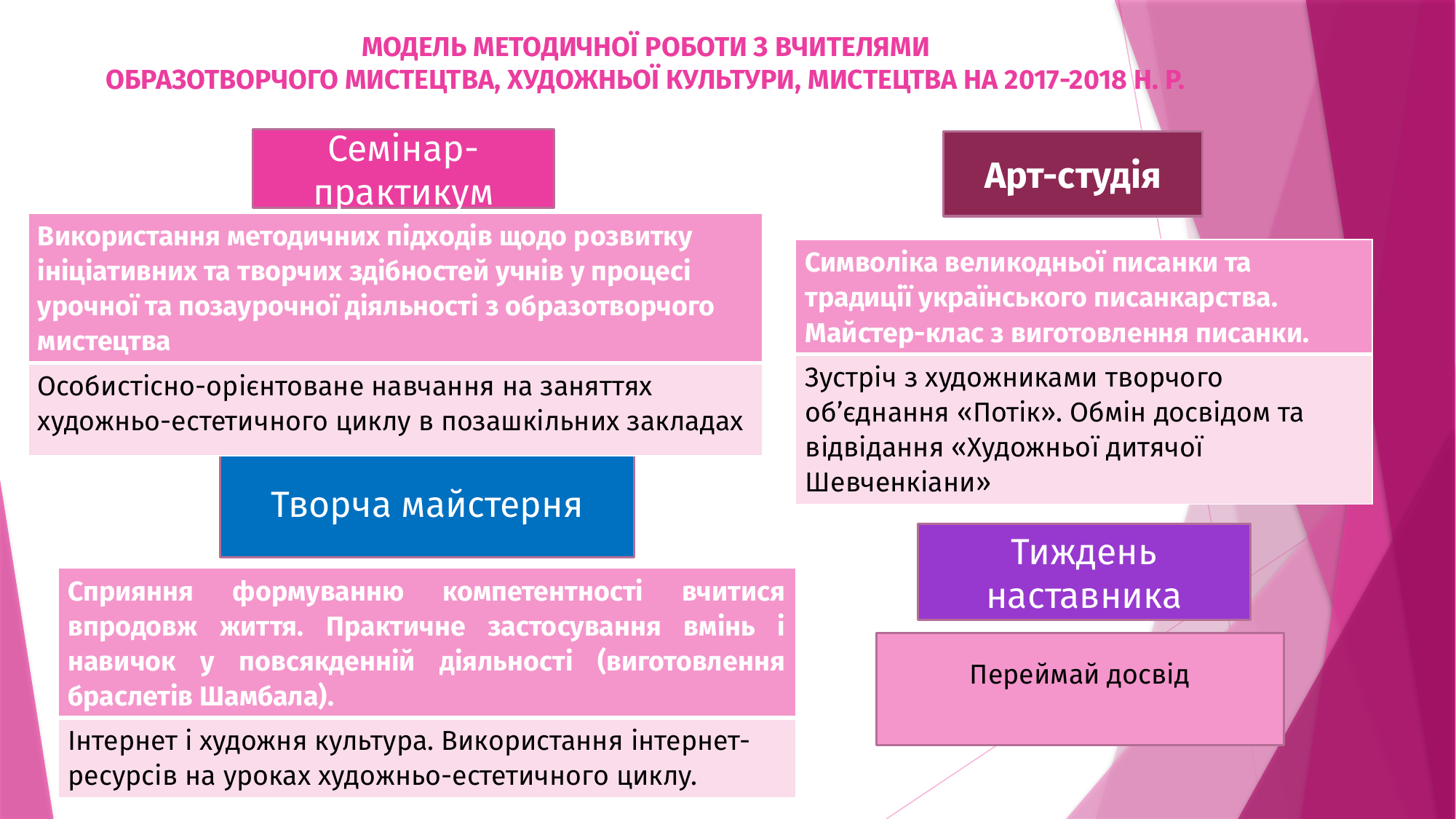

# Модель методичної роботи з вчителями образотворчого мистецтва, художньої культури, мистецтва на 2017-2018 н. р.
Семінар-практикум
Арт-студія
| Використання методичних підходів щодо розвитку ініціативних та творчих здібностей учнів у процесі урочної та позаурочної діяльності з образотворчого мистецтва |
| --- |
| Особистісно-орієнтоване навчання на заняттях художньо-естетичного циклу в позашкільних закладах |
| Символіка великодньої писанки та традиції українського писанкарства. Майстер-клас з виготовлення писанки. |
| --- |
| Зустріч з художниками творчого об’єднання «Потік». Обмін досвідом та відвідання «Художньої дитячої Шевченкіани» |
Творча майстерня
Тиждень наставника
| Сприяння формуванню компетентності вчитися впродовж життя. Практичне застосування вмінь і навичок у повсякденній діяльності (виготовлення браслетів Шамбала). |
| --- |
| Інтернет і художня культура. Використання інтернет-ресурсів на уроках художньо-естетичного циклу. |

Переймай досвід